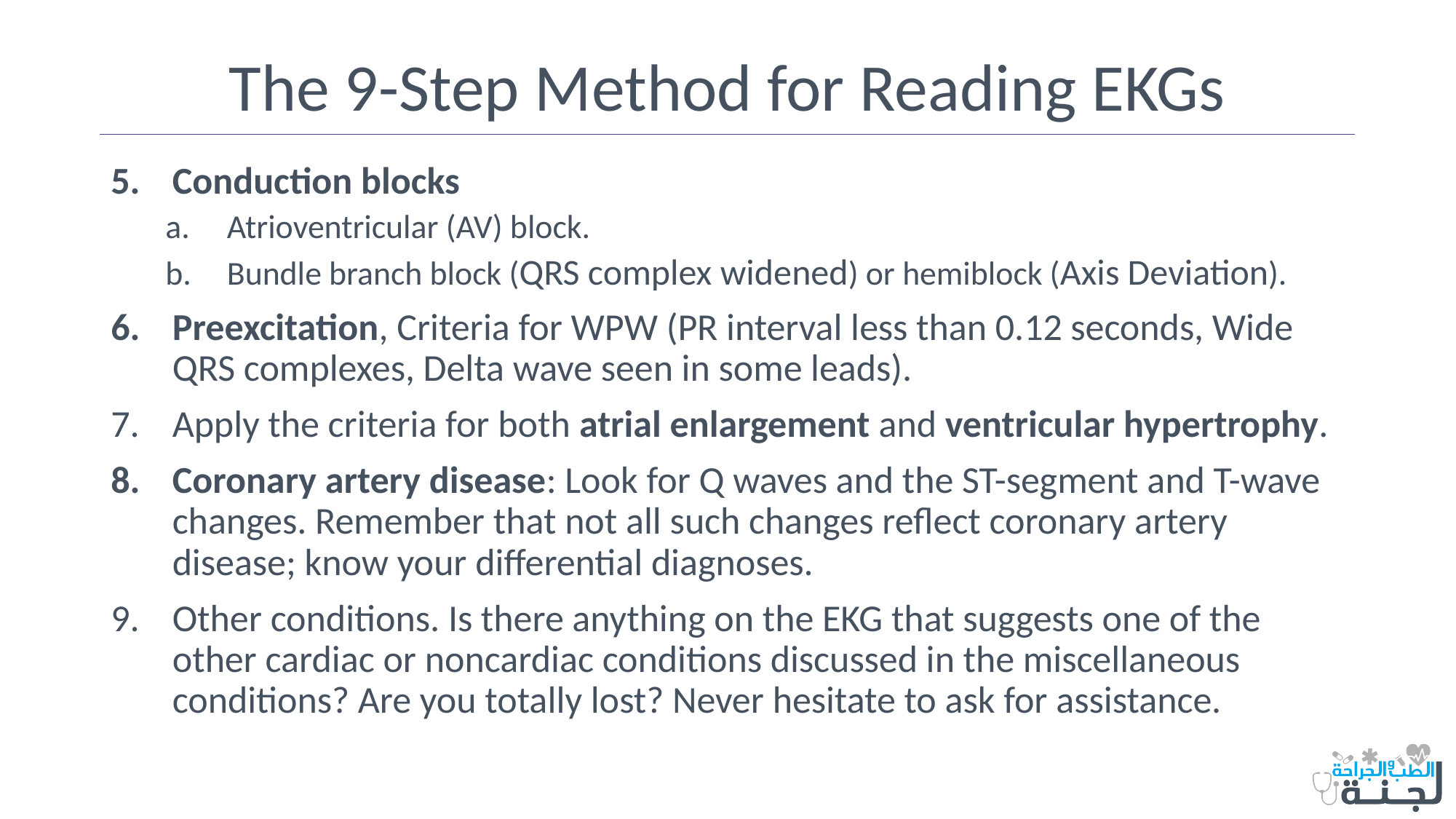

# The 9-Step Method for Reading EKGs
Conduction blocks
Atrioventricular (AV) block.
Bundle branch block (QRS complex widened) or hemiblock (Axis Deviation).
Preexcitation, Criteria for WPW (PR interval less than 0.12 seconds, Wide QRS complexes, Delta wave seen in some leads).
Apply the criteria for both atrial enlargement and ventricular hypertrophy.
Coronary artery disease: Look for Q waves and the ST-segment and T-wave changes. Remember that not all such changes reflect coronary artery disease; know your differential diagnoses.
Other conditions. Is there anything on the EKG that suggests one of the other cardiac or noncardiac conditions discussed in the miscellaneous conditions? Are you totally lost? Never hesitate to ask for assistance.